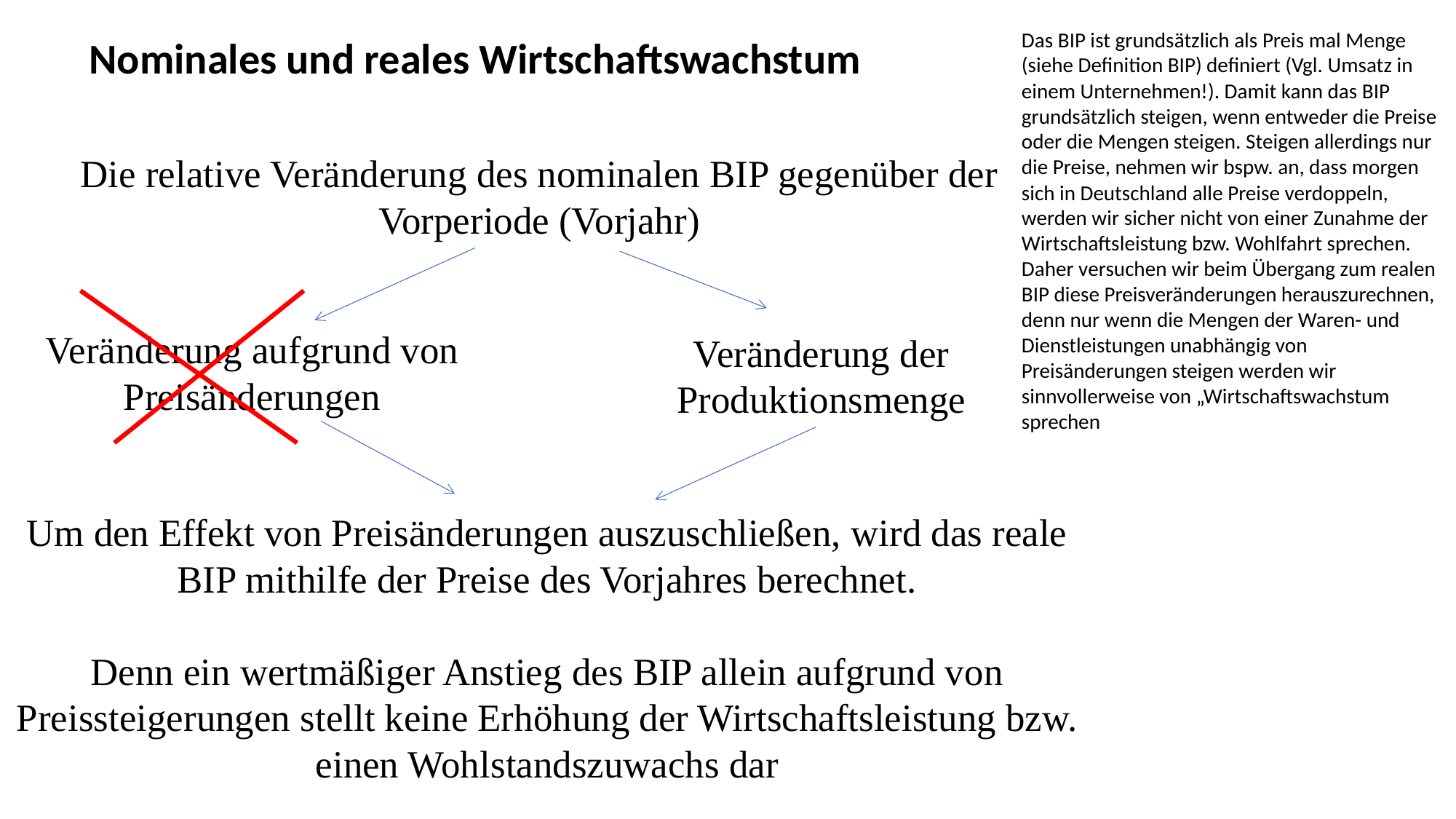

Nominales und reales Wirtschaftswachstum
Das BIP ist grundsätzlich als Preis mal Menge (siehe Definition BIP) definiert (Vgl. Umsatz in einem Unternehmen!). Damit kann das BIP grundsätzlich steigen, wenn entweder die Preise oder die Mengen steigen. Steigen allerdings nur die Preise, nehmen wir bspw. an, dass morgen sich in Deutschland alle Preise verdoppeln, werden wir sicher nicht von einer Zunahme der Wirtschaftsleistung bzw. Wohlfahrt sprechen. Daher versuchen wir beim Übergang zum realen BIP diese Preisveränderungen herauszurechnen, denn nur wenn die Mengen der Waren- und Dienstleistungen unabhängig von Preisänderungen steigen werden wir sinnvollerweise von „Wirtschaftswachstum sprechen
Die relative Veränderung des nominalen BIP gegenüber der Vorperiode (Vorjahr)
Veränderung aufgrund von Preisänderungen
Veränderung der Produktionsmenge
Um den Effekt von Preisänderungen auszuschließen, wird das reale BIP mithilfe der Preise des Vorjahres berechnet.

Denn ein wertmäßiger Anstieg des BIP allein aufgrund von Preissteigerungen stellt keine Erhöhung der Wirtschaftsleistung bzw. einen Wohlstandszuwachs dar